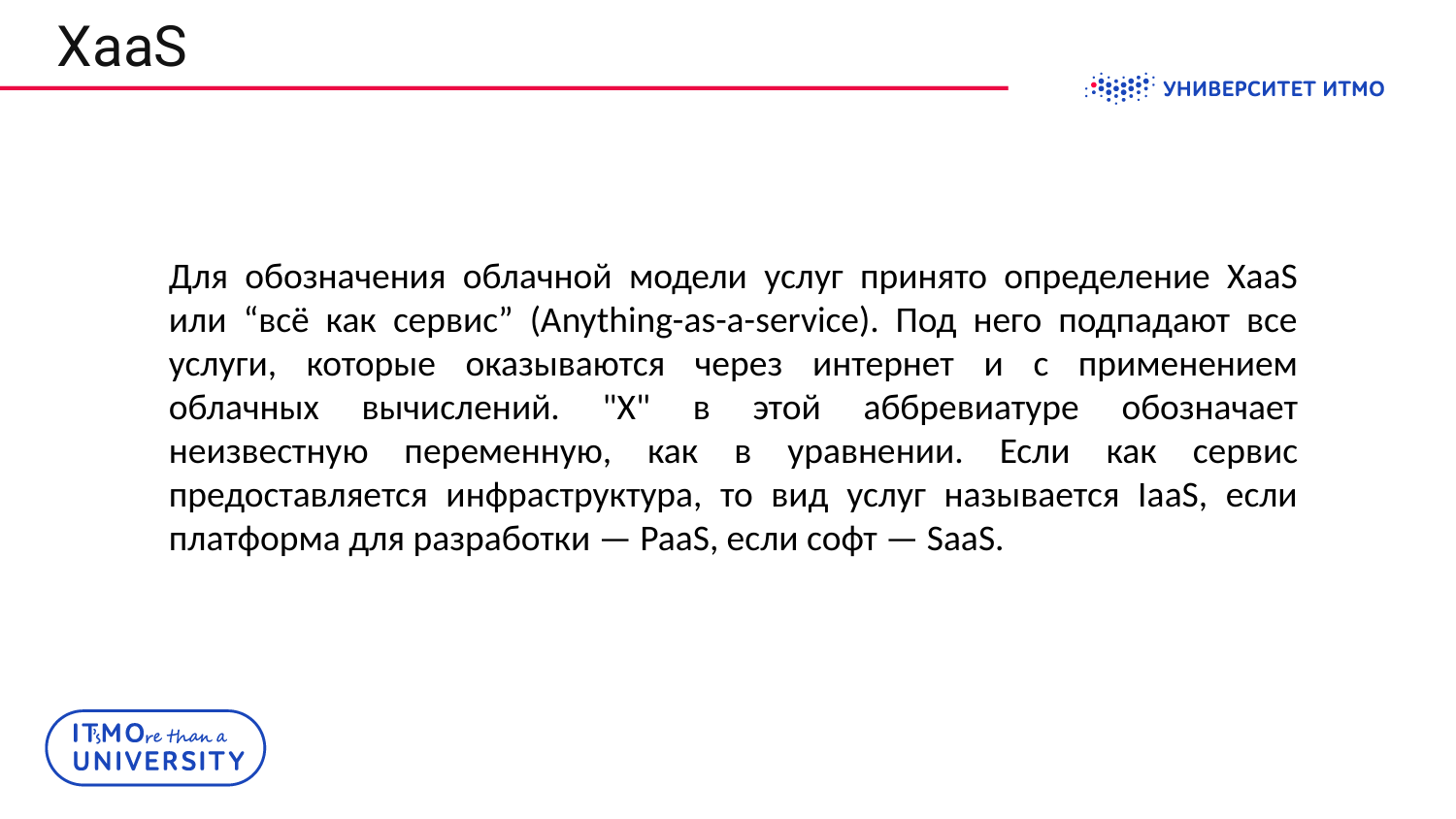

XaaS
Для обозначения облачной модели услуг принято определение XaaS или “всё как сервис” (Anything-as-a-service). Под него подпадают все услуги, которые оказываются через интернет и с применением облачных вычислений. "X" в этой аббревиатуре обозначает неизвестную переменную, как в уравнении. Если как сервис предоставляется инфраструктура, то вид услуг называется IaaS, если платформа для разработки — PaaS, если софт — SaaS.